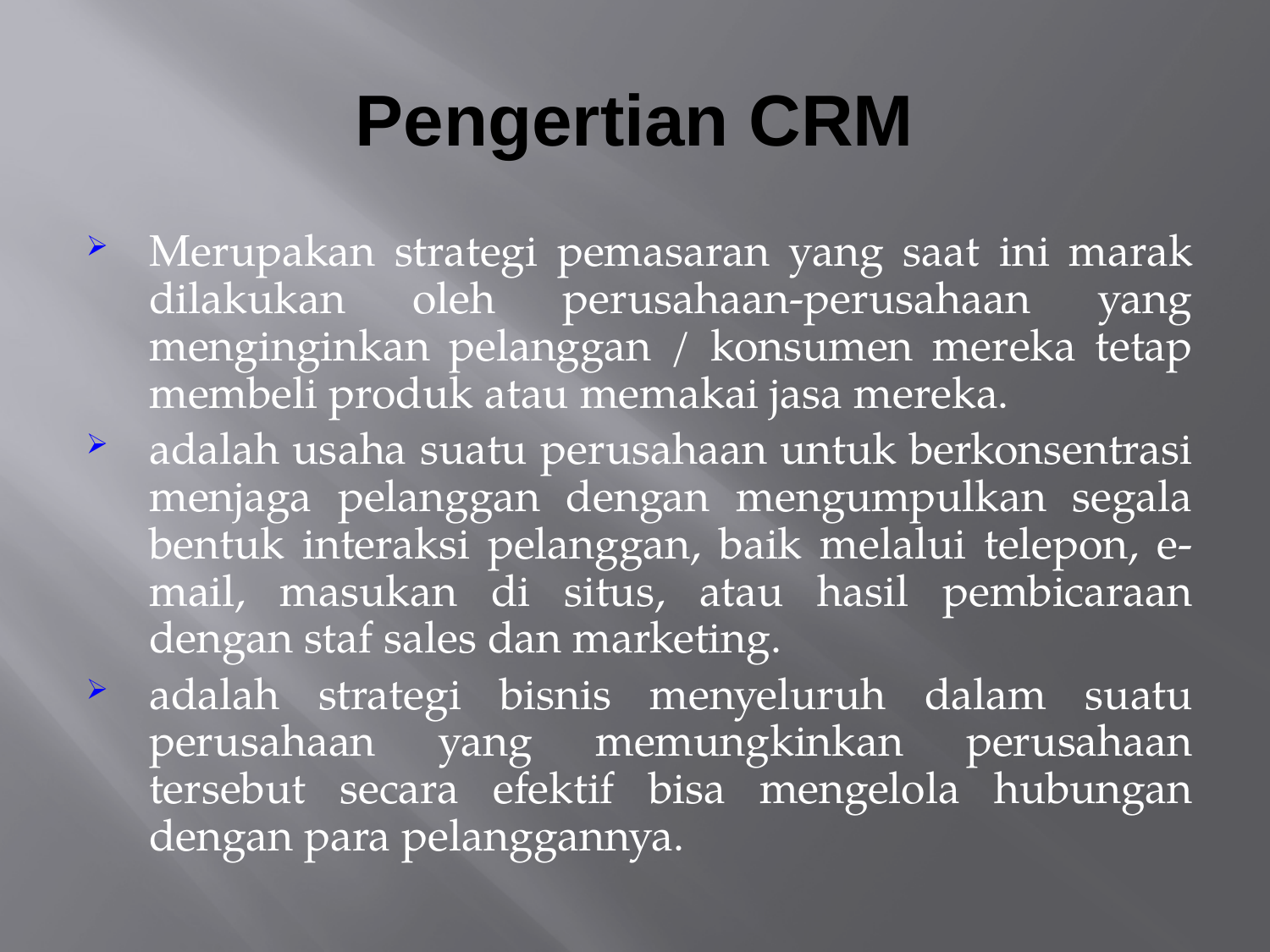

# Pengertian CRM
Merupakan strategi pemasaran yang saat ini marak dilakukan oleh perusahaan-perusahaan yang menginginkan pelanggan / konsumen mereka tetap membeli produk atau memakai jasa mereka.
adalah usaha suatu perusahaan untuk berkonsentrasi menjaga pelanggan dengan mengumpulkan segala bentuk interaksi pelanggan, baik melalui telepon, e-mail, masukan di situs, atau hasil pembicaraan dengan staf sales dan marketing.
adalah strategi bisnis menyeluruh dalam suatu perusahaan yang memungkinkan perusahaan tersebut secara efektif bisa mengelola hubungan dengan para pelanggannya.